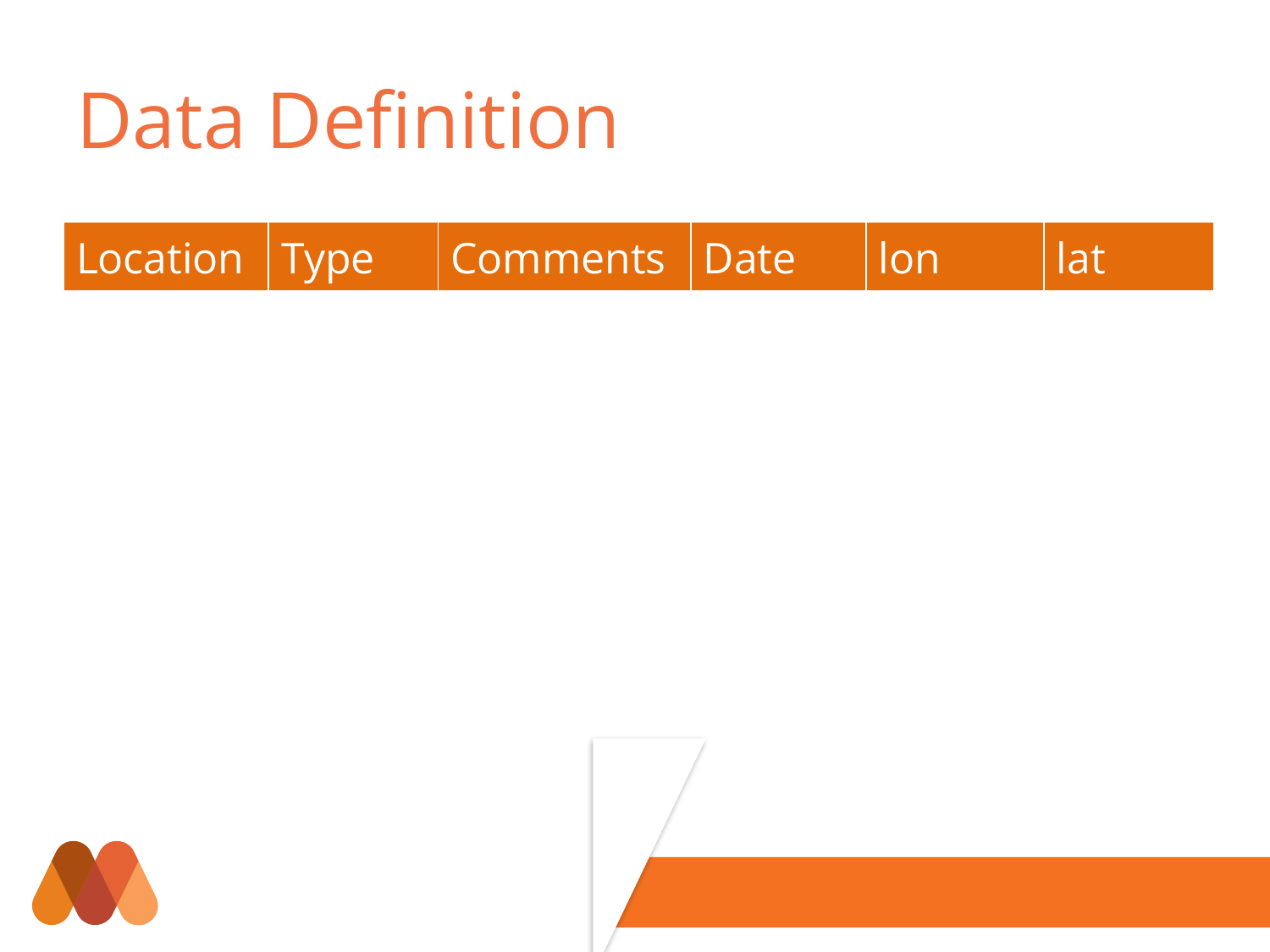

# Data Definition
| Location | Type | Comments | Date | lon | lat |
| --- | --- | --- | --- | --- | --- |